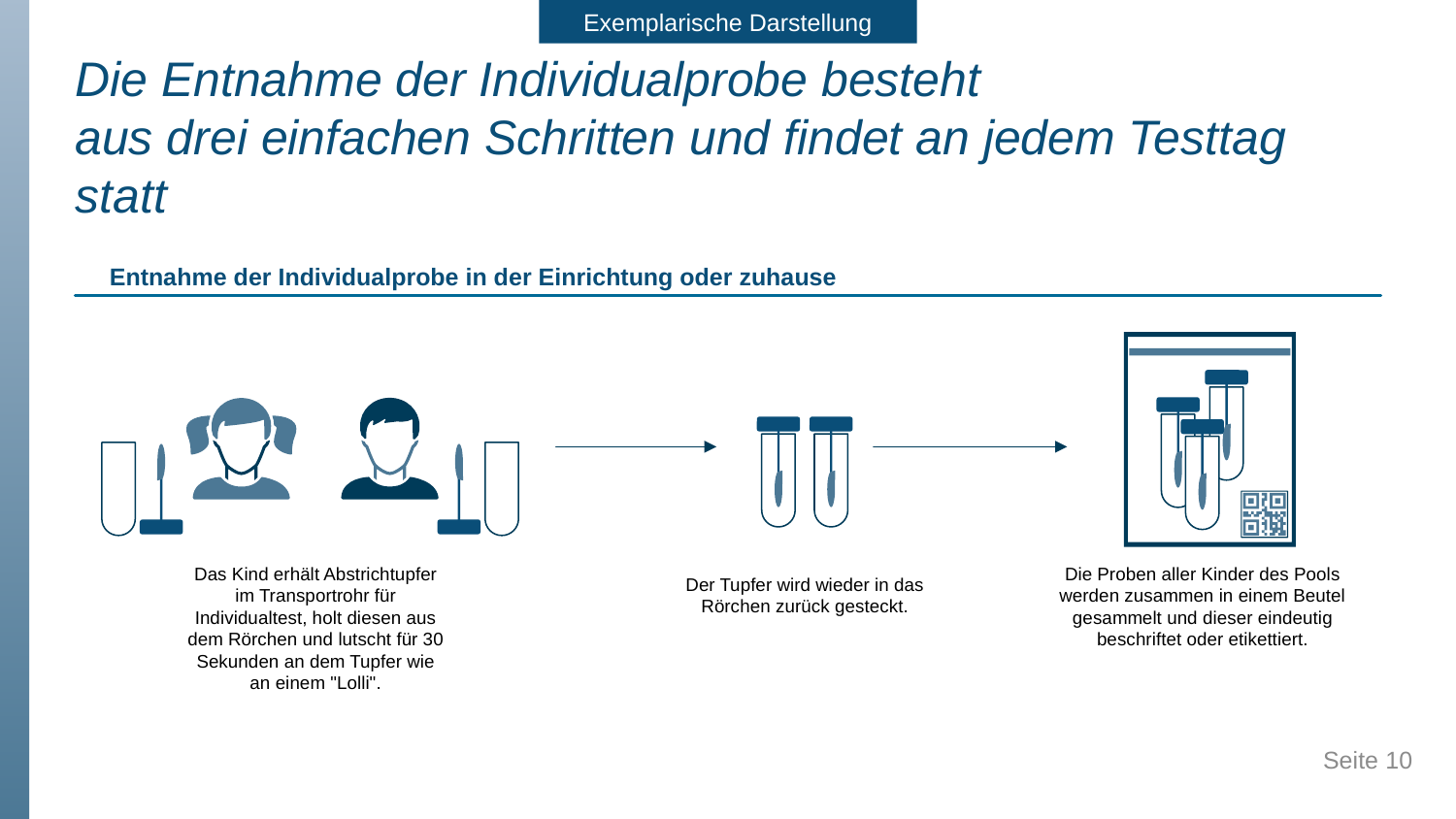

Exemplarische Darstellung
# Die Entnahme der Individualprobe besteht aus drei einfachen Schritten und findet an jedem Testtag statt
Entnahme der Individualprobe in der Einrichtung oder zuhause

Die Proben aller Kinder des Pools werden zusammen in einem Beutel gesammelt und dieser eindeutig beschriftet oder etikettiert.
Das Kind erhält Abstrichtupfer im Transportrohr für Individualtest, holt diesen aus dem Rörchen und lutscht für 30 Sekunden an dem Tupfer wie an einem "Lolli".
Der Tupfer wird wieder in das Rörchen zurück gesteckt.